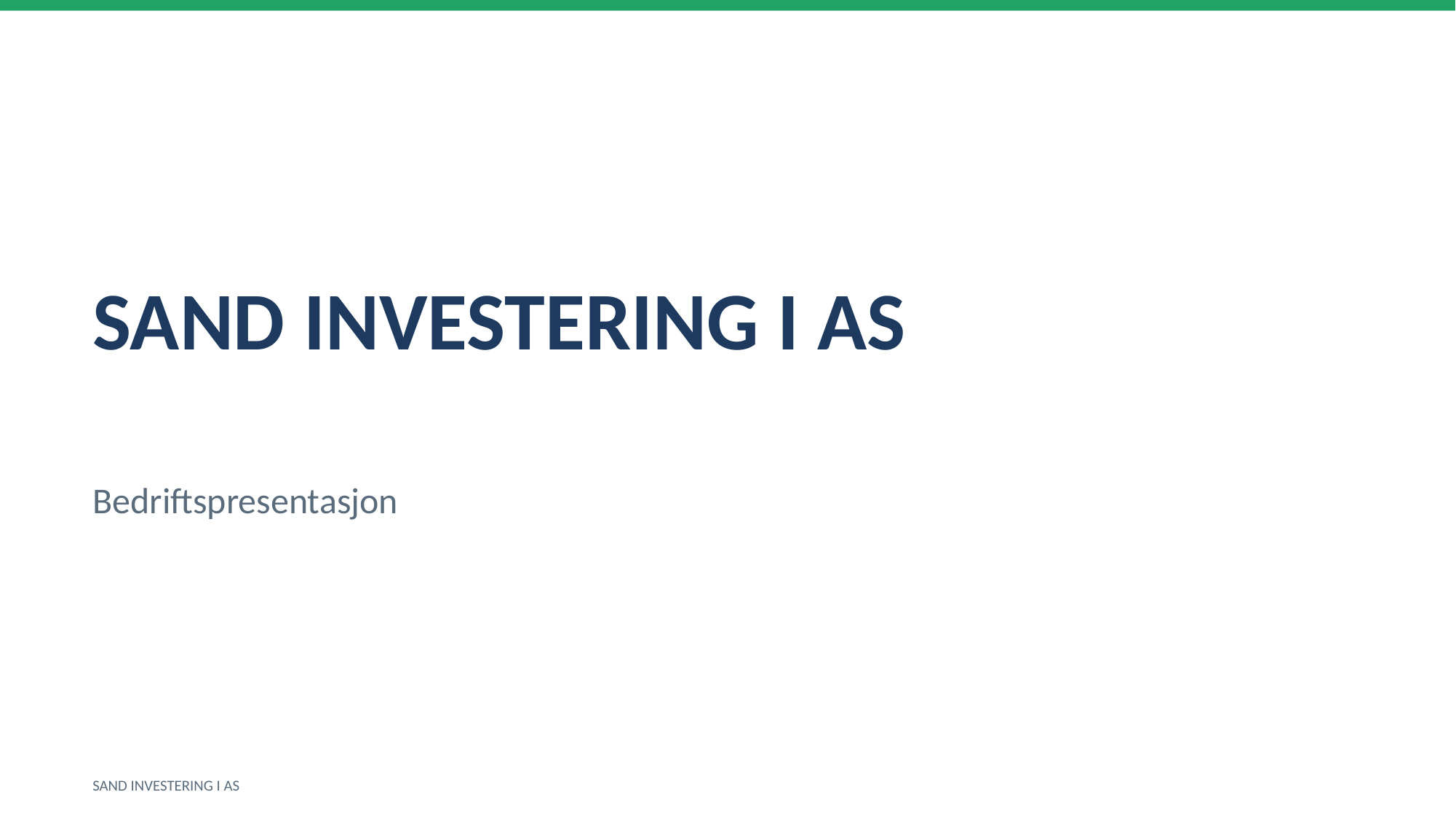

SAND INVESTERING I AS
Bedriftspresentasjon
SAND INVESTERING I AS